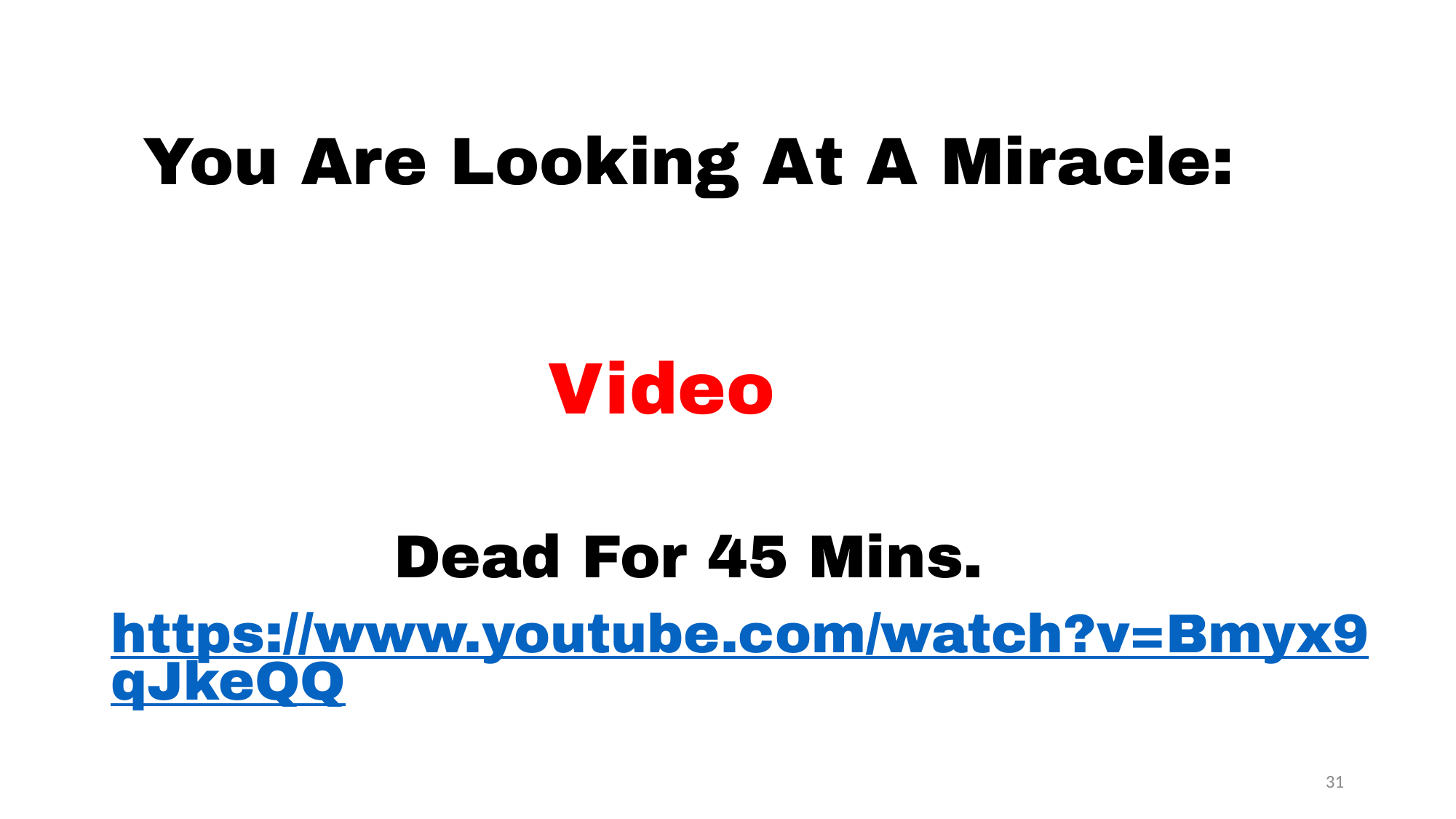

# You Are Looking At A Miracle:
				Video

              Dead For 45 Mins.
https://www.youtube.com/watch?v=Bmyx9qJkeQQ

31